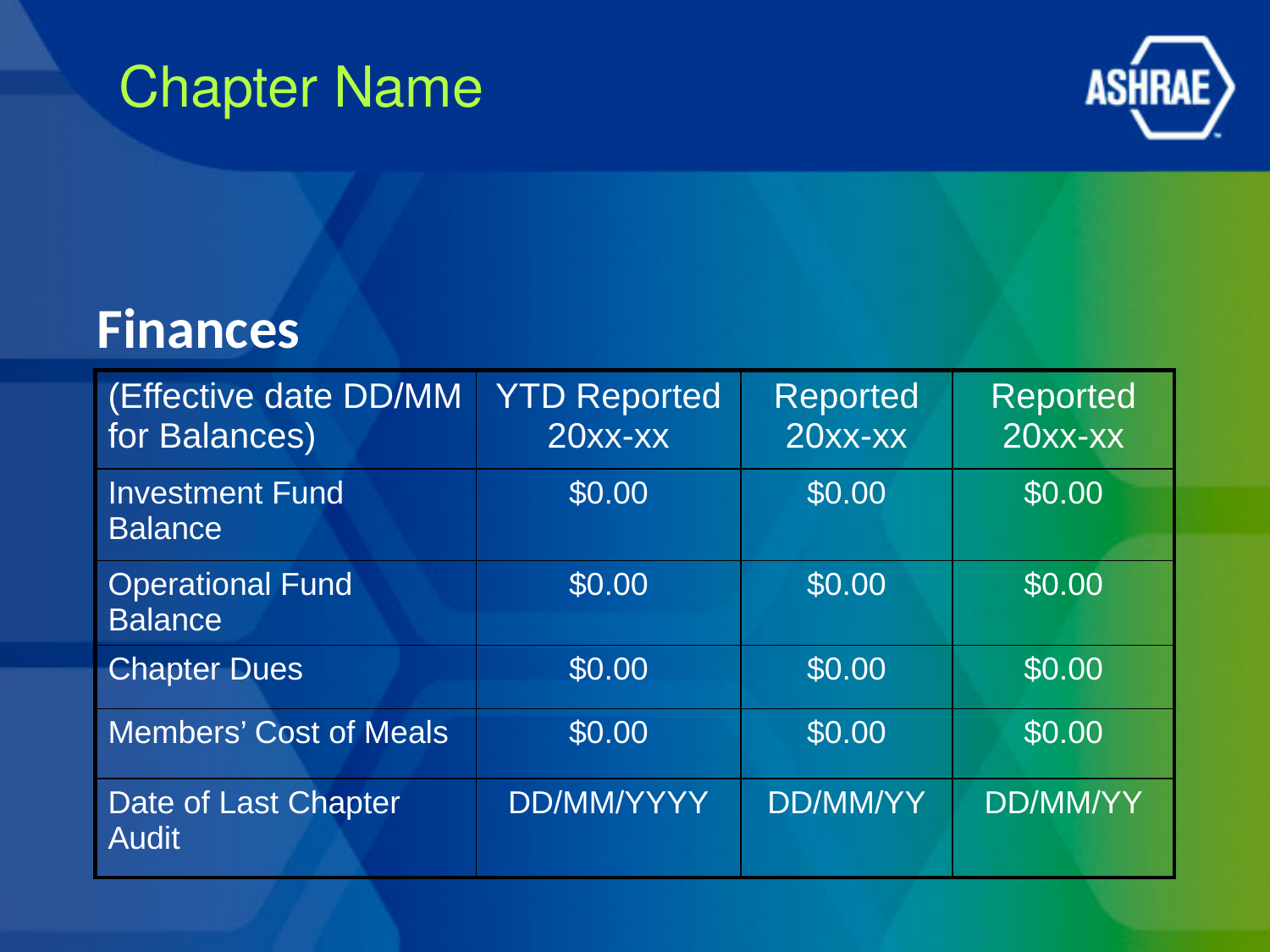

Chapter Name
#
Finances
| (Effective date DD/MM for Balances) | YTD Reported 20xx-xx | Reported 20xx-xx | Reported 20xx-xx |
| --- | --- | --- | --- |
| Investment Fund Balance | $0.00 | $0.00 | $0.00 |
| Operational Fund Balance | $0.00 | $0.00 | $0.00 |
| Chapter Dues | $0.00 | $0.00 | $0.00 |
| Members’ Cost of Meals | $0.00 | $0.00 | $0.00 |
| Date of Last Chapter Audit | DD/MM/YYYY | DD/MM/YY | DD/MM/YY |